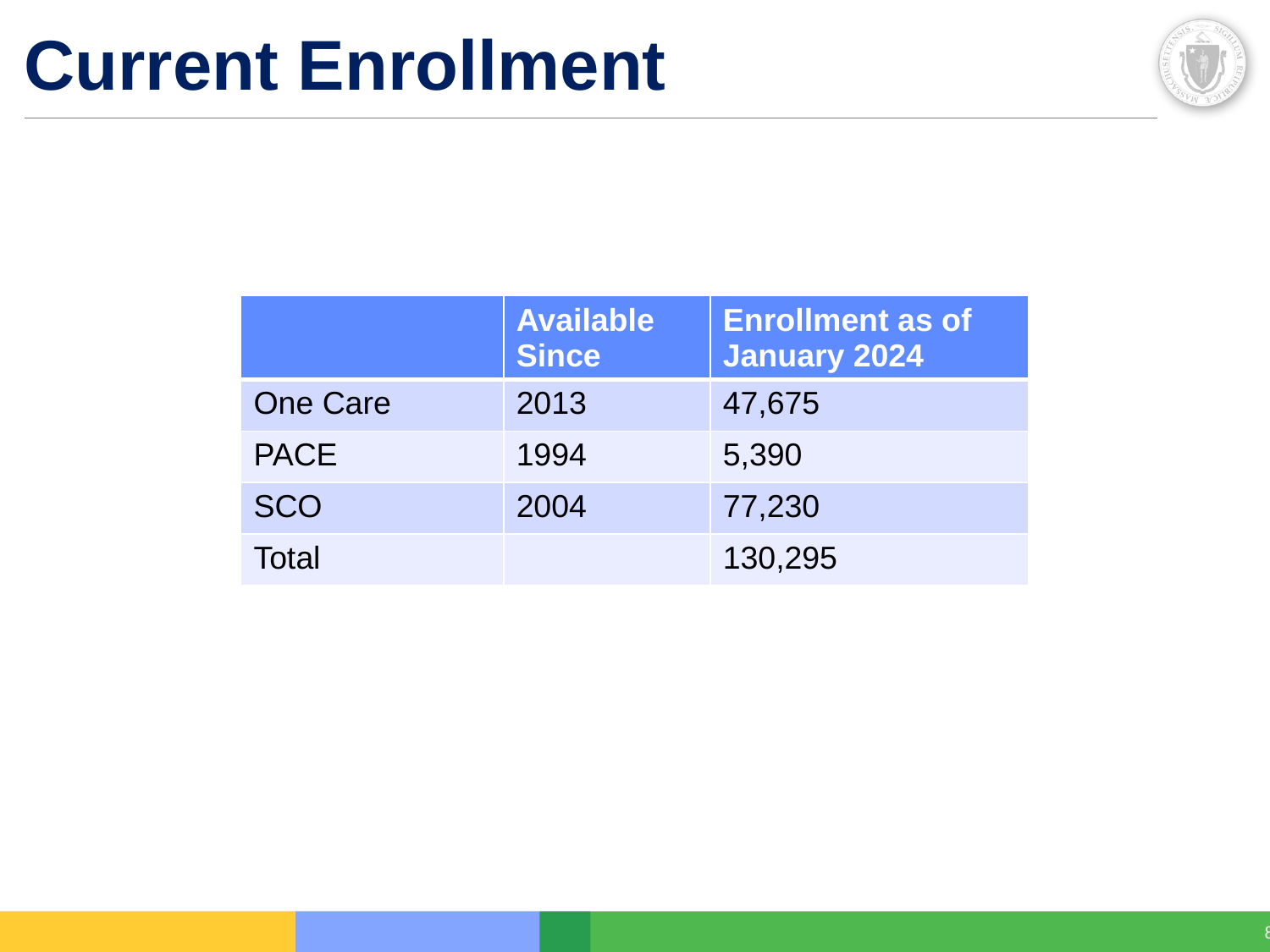

Current Enrollment
|  | Available Since | Enrollment as of January 2024 |
| --- | --- | --- |
| One Care | 2013 | 47,675 |
| PACE | 1994 | 5,390 |
| SCO | 2004 | 77,230 |
| Total |  | 130,295 |